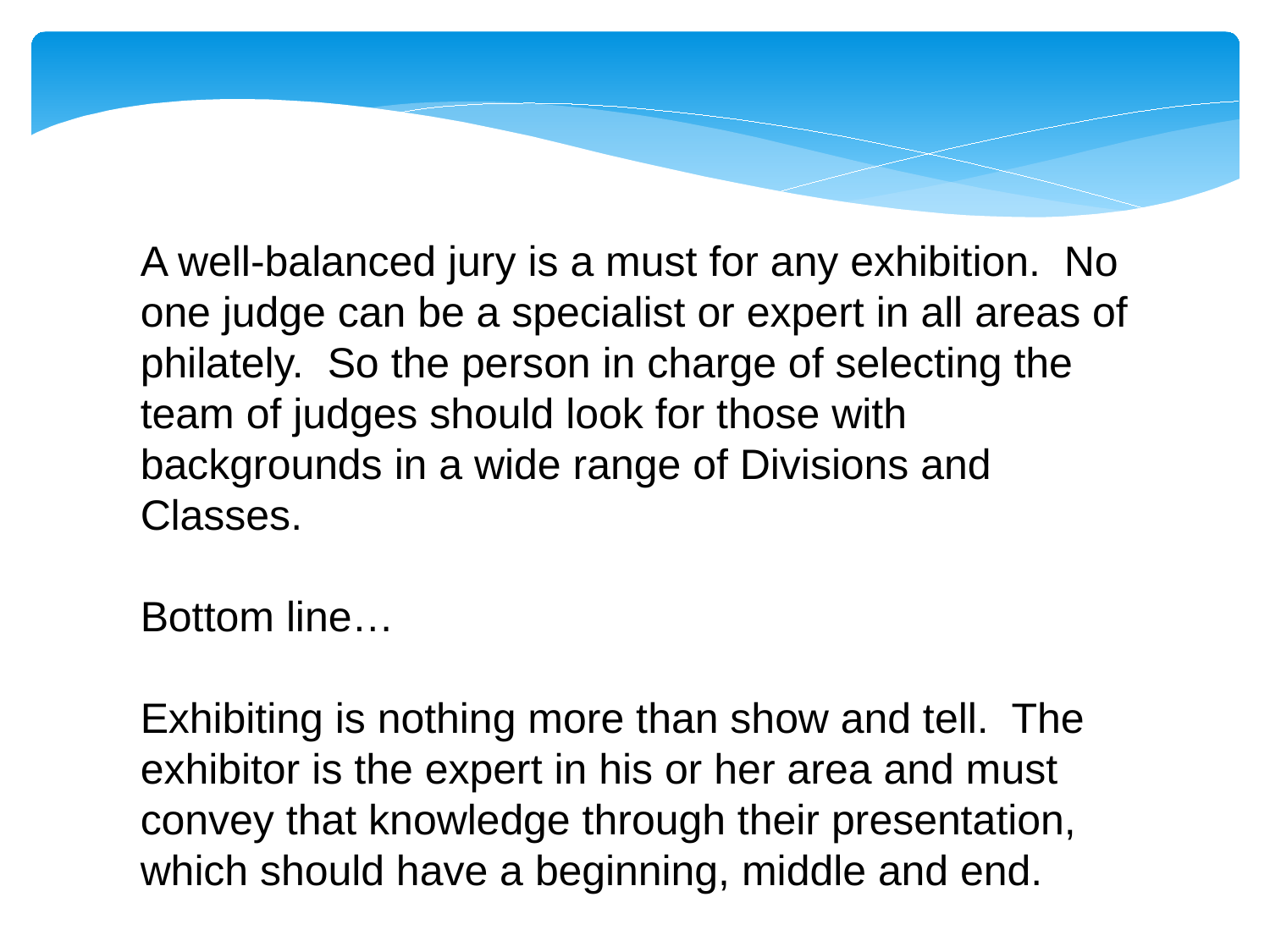

A well-balanced jury is a must for any exhibition.  No one judge can be a specialist or expert in all areas of philately.  So the person in charge of selecting the team of judges should look for those with backgrounds in a wide range of Divisions and Classes.

Bottom line…

Exhibiting is nothing more than show and tell.  The exhibitor is the expert in his or her area and must convey that knowledge through their presentation, which should have a beginning, middle and end.